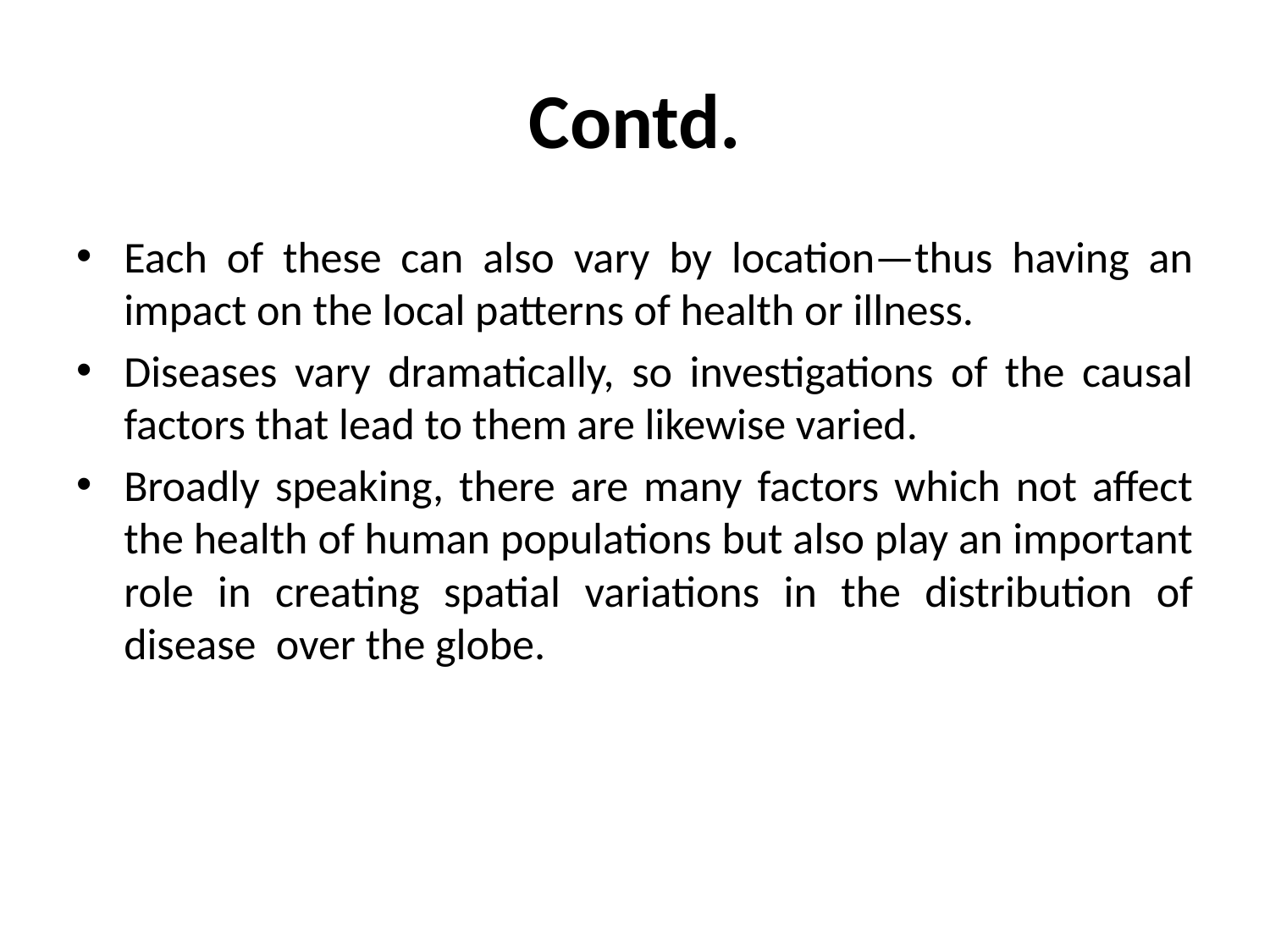

# Contd.
Each of these can also vary by location—thus having an impact on the local patterns of health or illness.
Diseases vary dramatically, so investigations of the causal factors that lead to them are likewise varied.
Broadly speaking, there are many factors which not affect the health of human populations but also play an important role in creating spatial variations in the distribution of disease  over the globe.